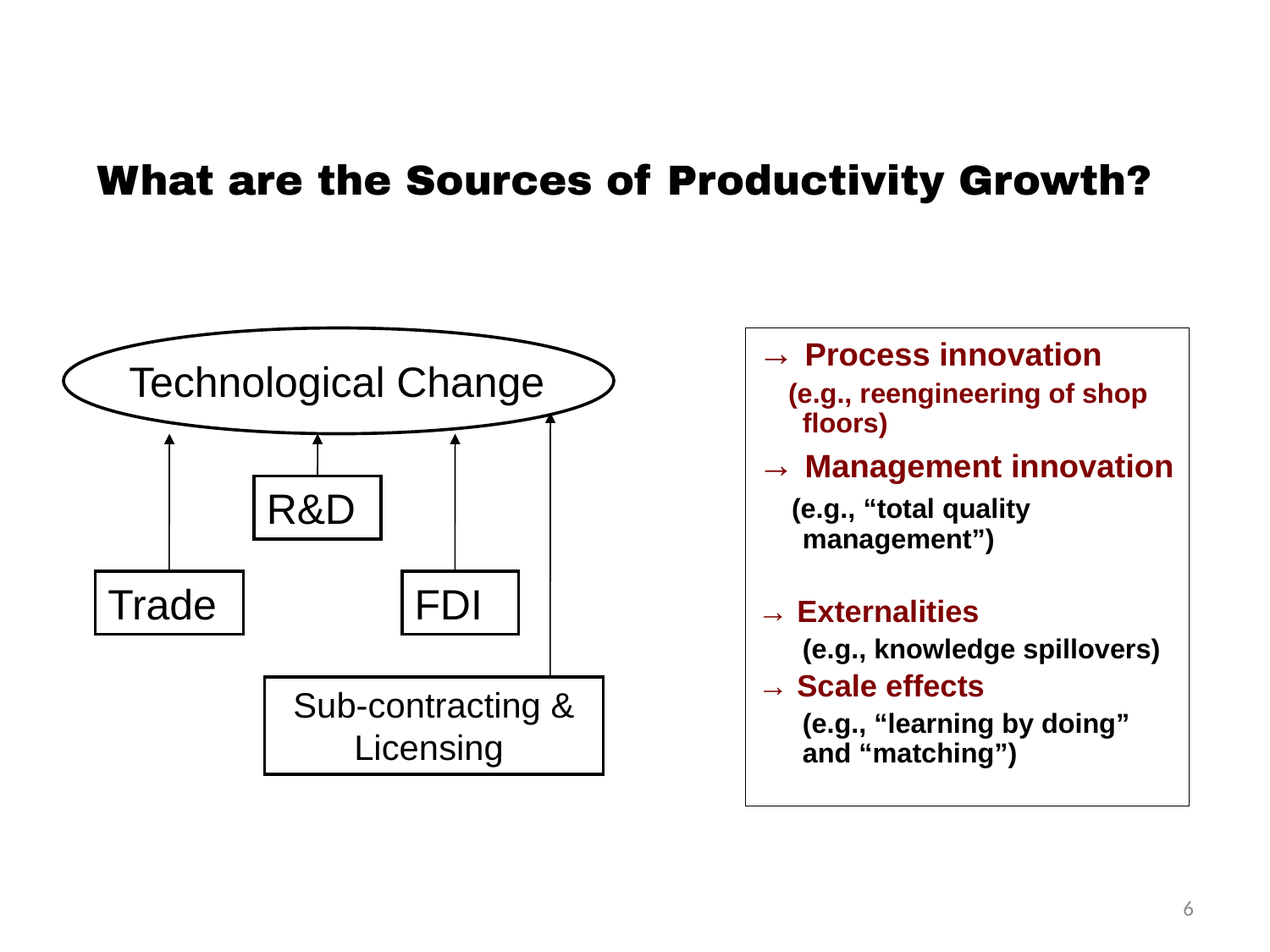

What are the Sources of Productivity Growth?
→ Process innovation
    (e.g., reengineering of shop floors)
→ Management innovation
    (e.g., “total quality management”)

→ Externalities
 	(e.g., knowledge spillovers)
→ Scale effects
 	(e.g., “learning by doing” and “matching”)

Technological Change

R&D
Trade
FDI
Sub-contracting & Licensing
6